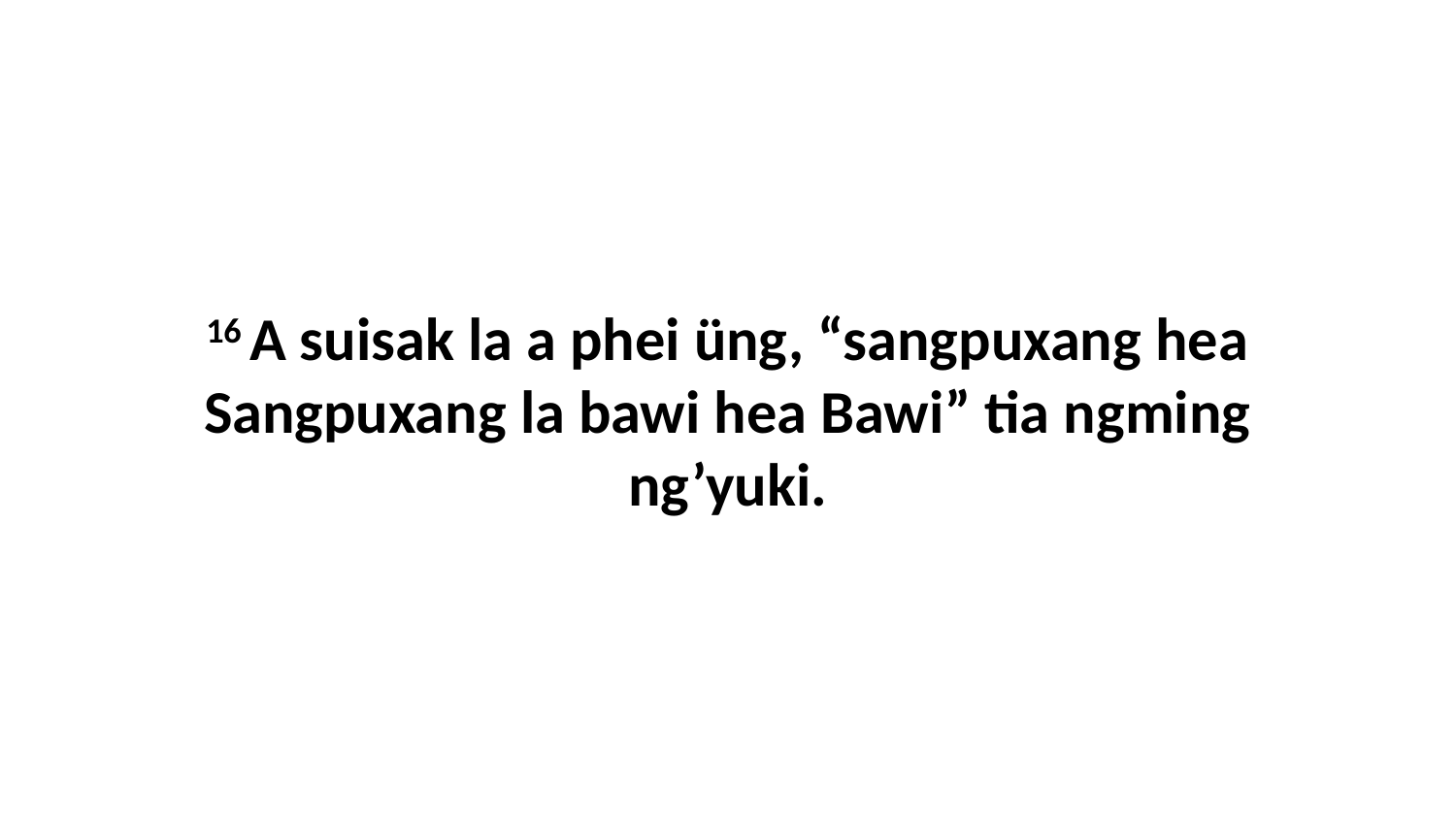

16 A suisak la a phei üng, “sangpuxang hea Sangpuxang la bawi hea Bawi” tia ngming ng’yuki.